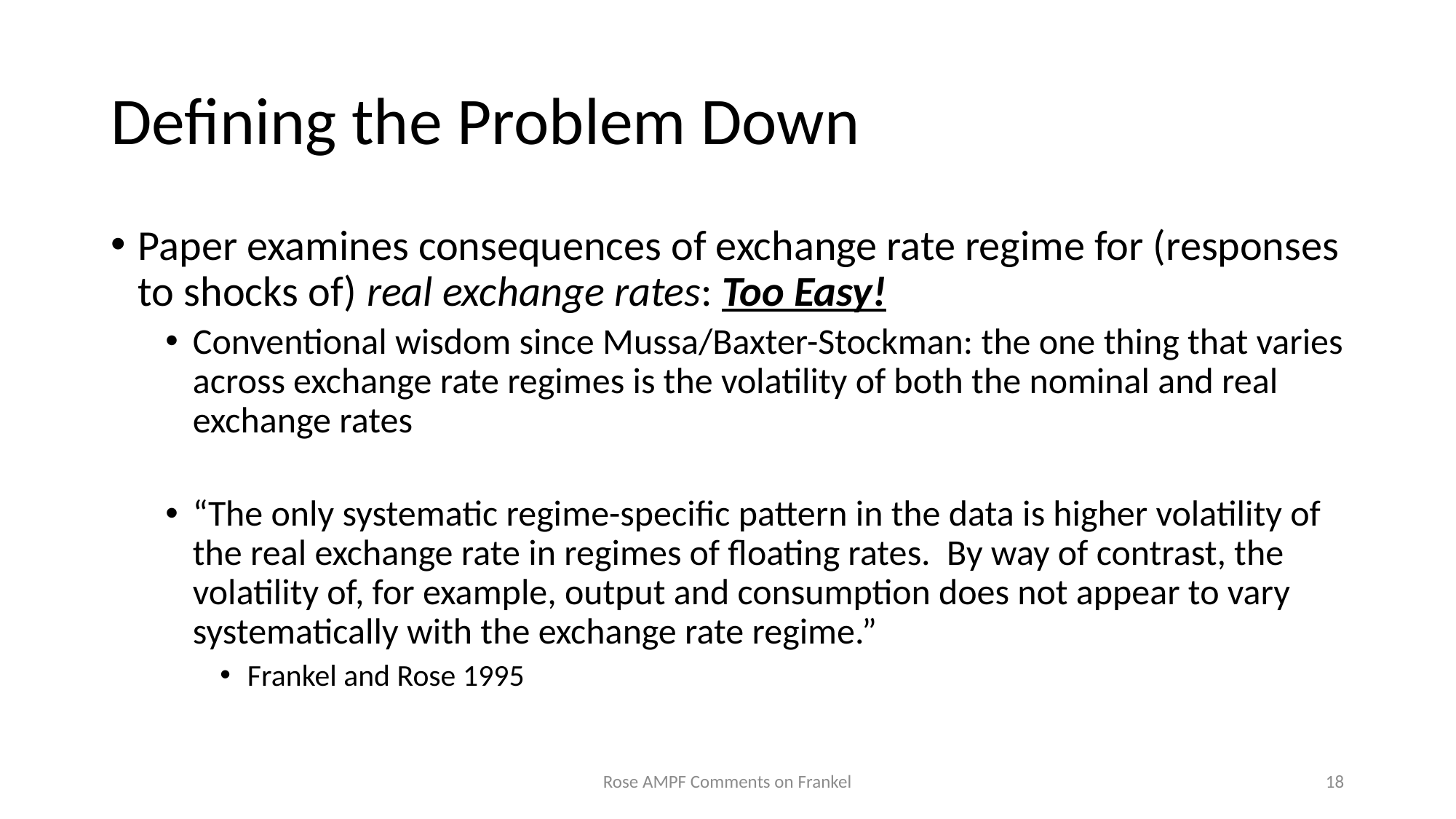

# Defining the Problem Down
Paper examines consequences of exchange rate regime for (responses to shocks of) real exchange rates: Too Easy!
Conventional wisdom since Mussa/Baxter-Stockman: the one thing that varies across exchange rate regimes is the volatility of both the nominal and real exchange rates

“The only systematic regime-specific pattern in the data is higher volatility of the real exchange rate in regimes of floating rates.  By way of contrast, the volatility of, for example, output and consumption does not appear to vary systematically with the exchange rate regime.”
Frankel and Rose 1995

Rose AMPF Comments on Frankel
18